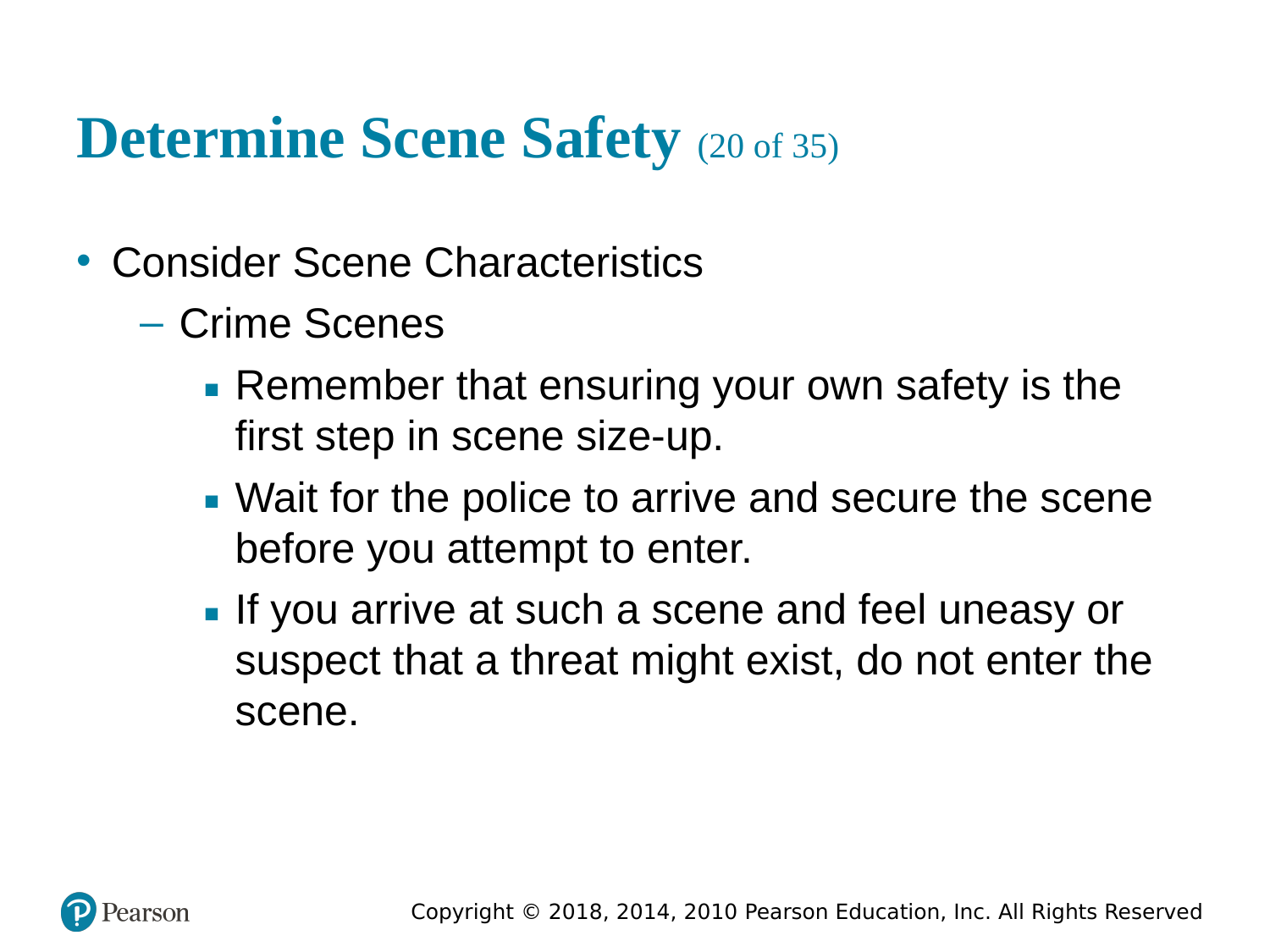

# Determine Scene Safety (20 of 35)
Consider Scene Characteristics
Crime Scenes
Remember that ensuring your own safety is the first step in scene size-up.
Wait for the police to arrive and secure the scene before you attempt to enter.
If you arrive at such a scene and feel uneasy or suspect that a threat might exist, do not enter the scene.